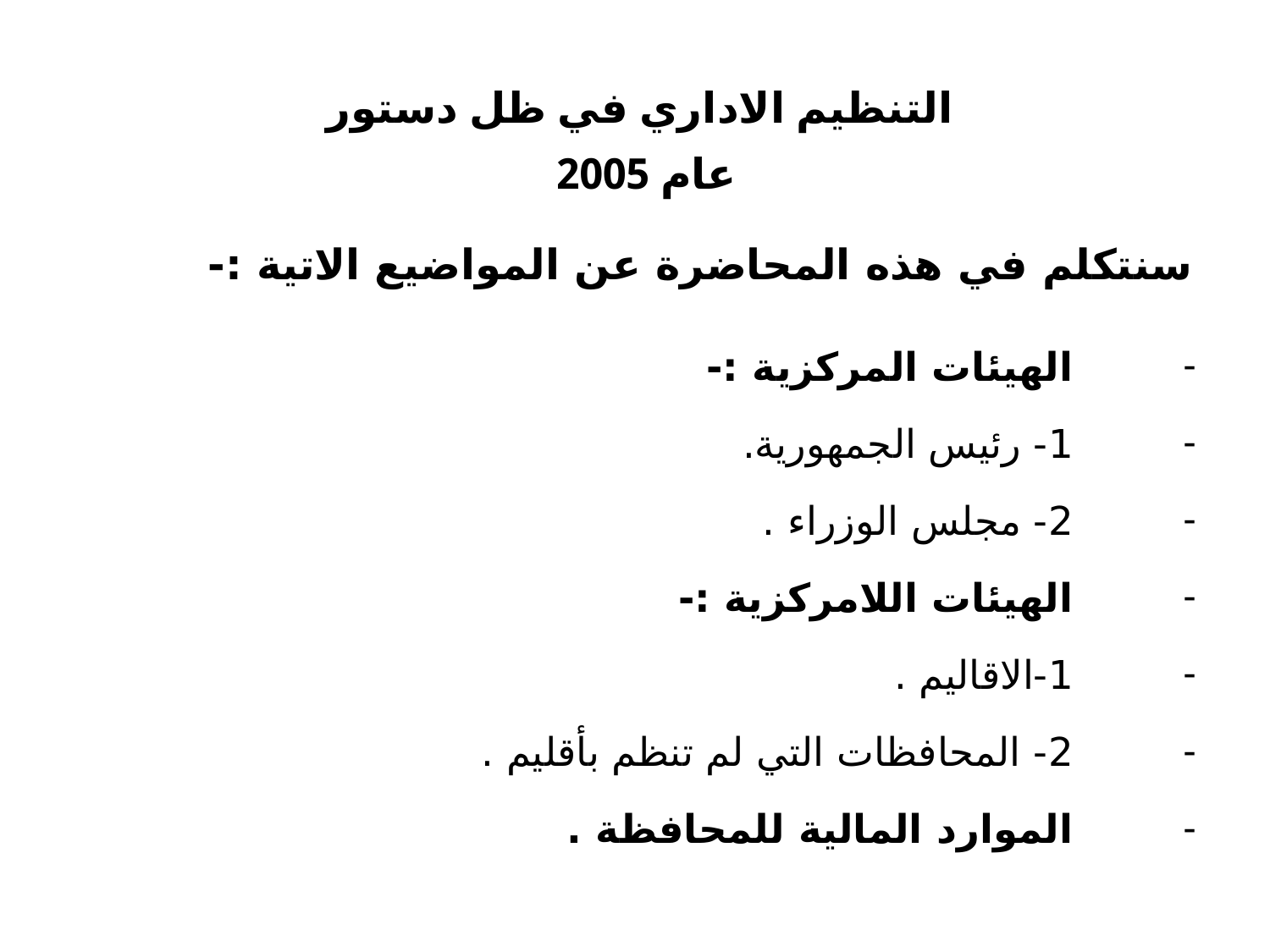

# التنظيم الاداري في ظل دستور عام 2005
سنتكلم في هذه المحاضرة عن المواضيع الاتية :-
الهيئات المركزية :-
1- رئيس الجمهورية.
2- مجلس الوزراء .
الهيئات اللامركزية :-
1-الاقاليم .
2- المحافظات التي لم تنظم بأقليم .
الموارد المالية للمحافظة .